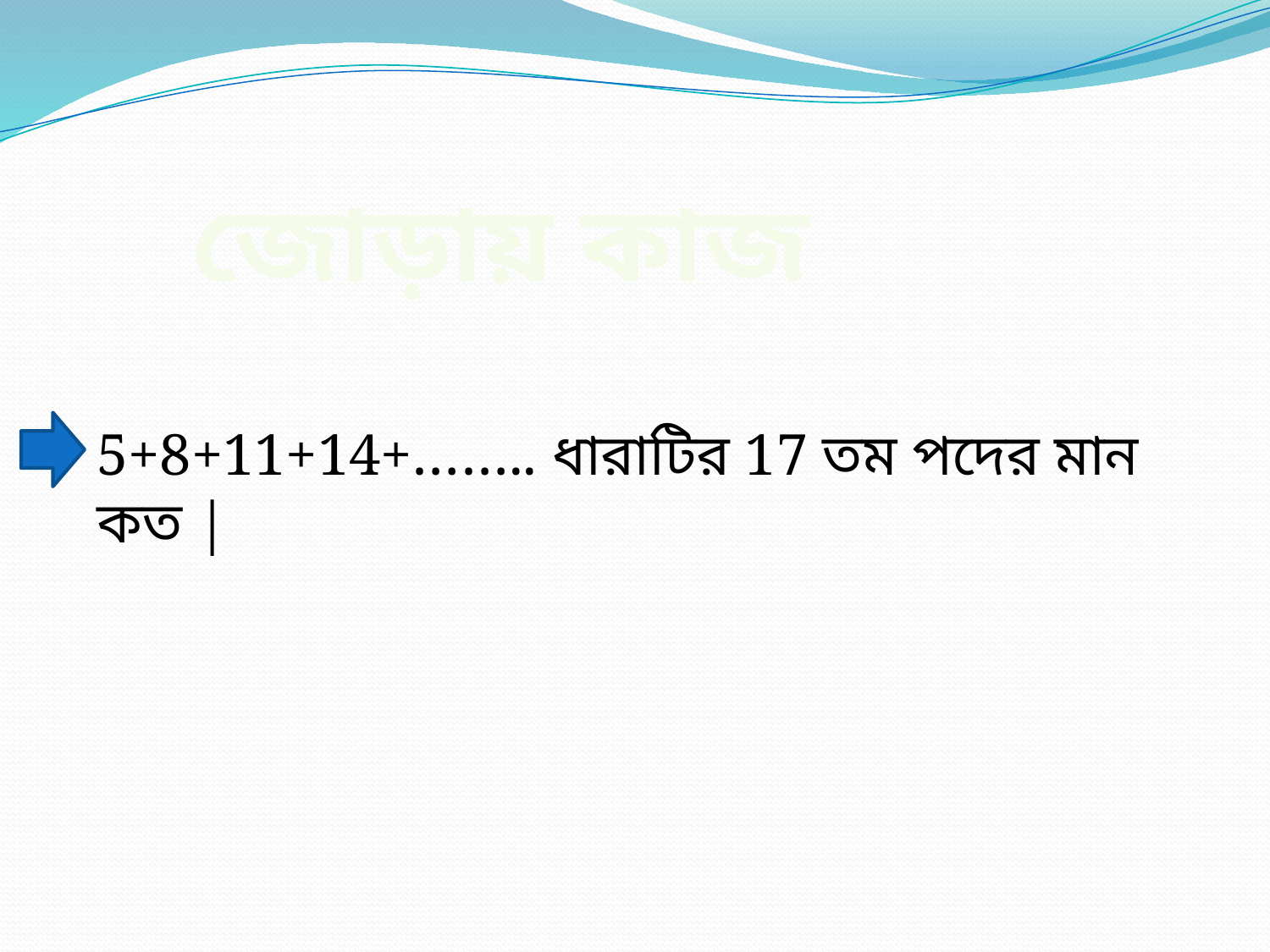

জোড়ায় কাজ

5+8+11+14+…….. ধারাটির 17 তম পদের মান কত |